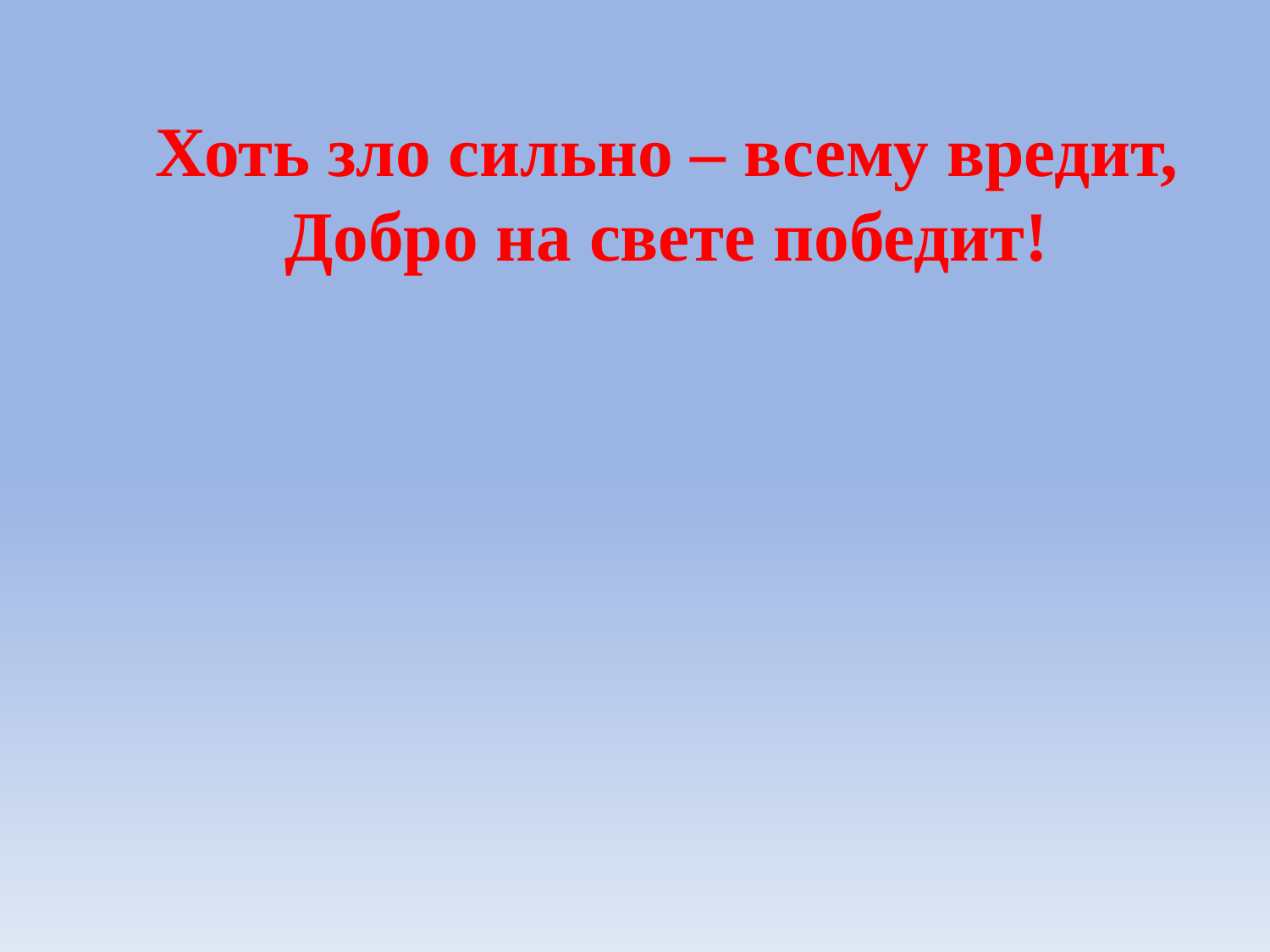

Хоть зло сильно – всему вредит,
Добро на свете победит!